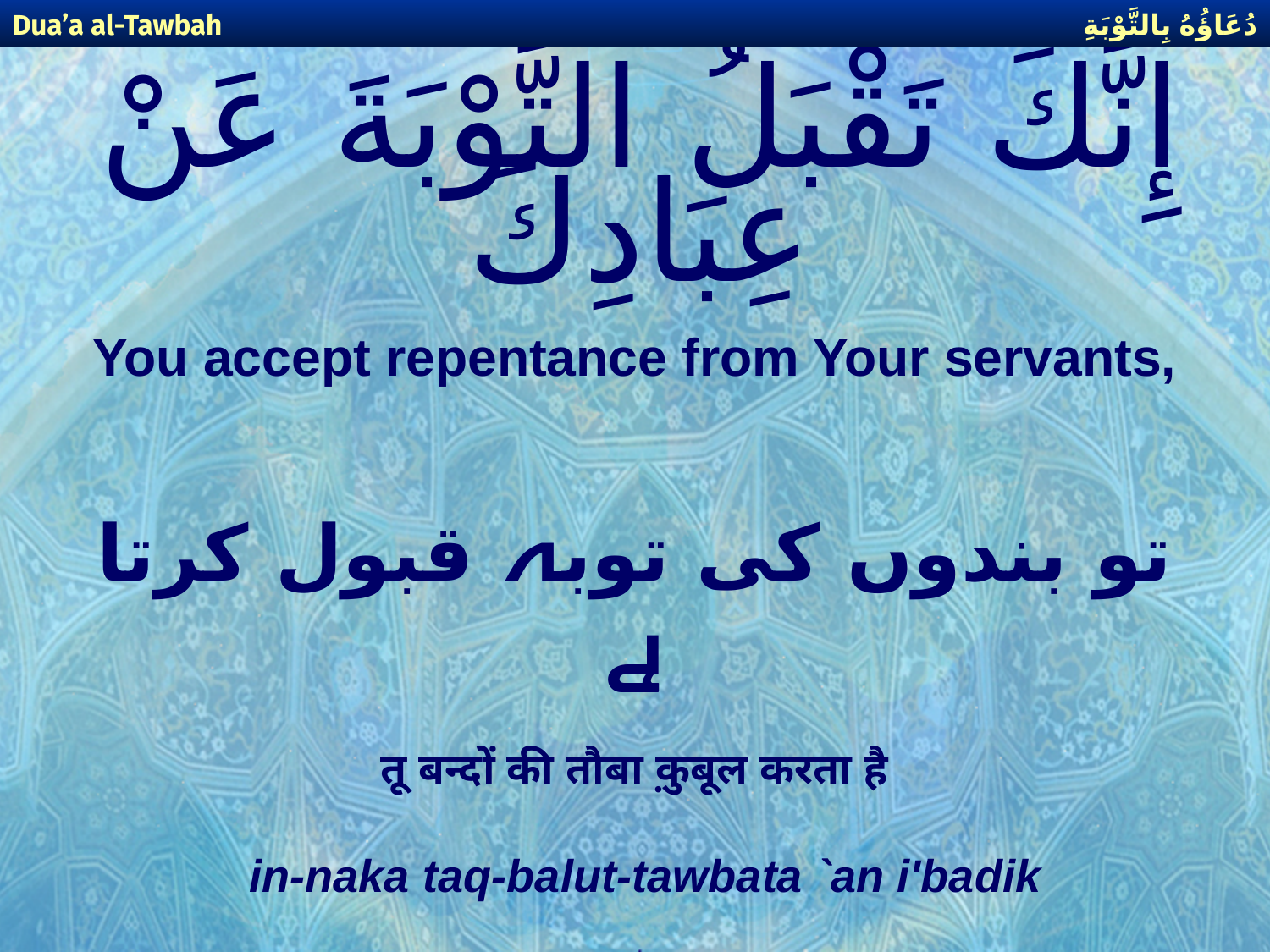

دُعَاؤُهُ بِالتَّوْبَةِ
Dua’a al-Tawbah
# إِنَّكَ تَقْبَلُ التَّوْبَةَ عَنْ عِبَادِكَ
You accept repentance from Your servants,
تو بندوں کی توبہ قبول کرتا ہے
तू बन्दों की तौबा क़ुबूल करता है
in-naka taq-balut-tawbata `an i'badik